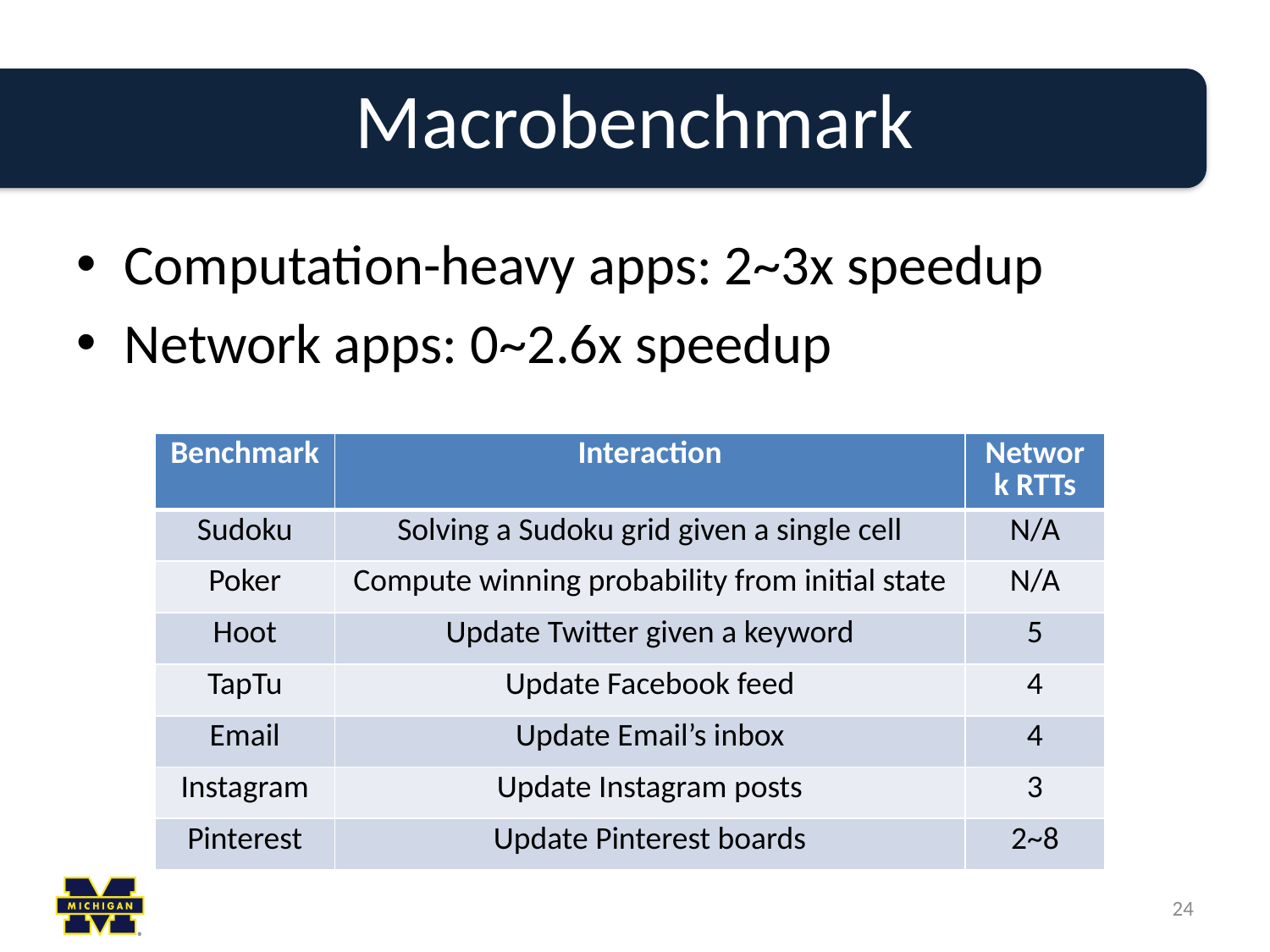

# Macrobenchmark
Computation-heavy apps: 2~3x speedup
Network apps: 0~2.6x speedup
| Benchmark | Interaction | Network RTTs |
| --- | --- | --- |
| Sudoku | Solving a Sudoku grid given a single cell | N/A |
| Poker | Compute winning probability from initial state | N/A |
| Hoot | Update Twitter given a keyword | 5 |
| TapTu | Update Facebook feed | 4 |
| Email | Update Email’s inbox | 4 |
| Instagram | Update Instagram posts | 3 |
| Pinterest | Update Pinterest boards | 2~8 |
24